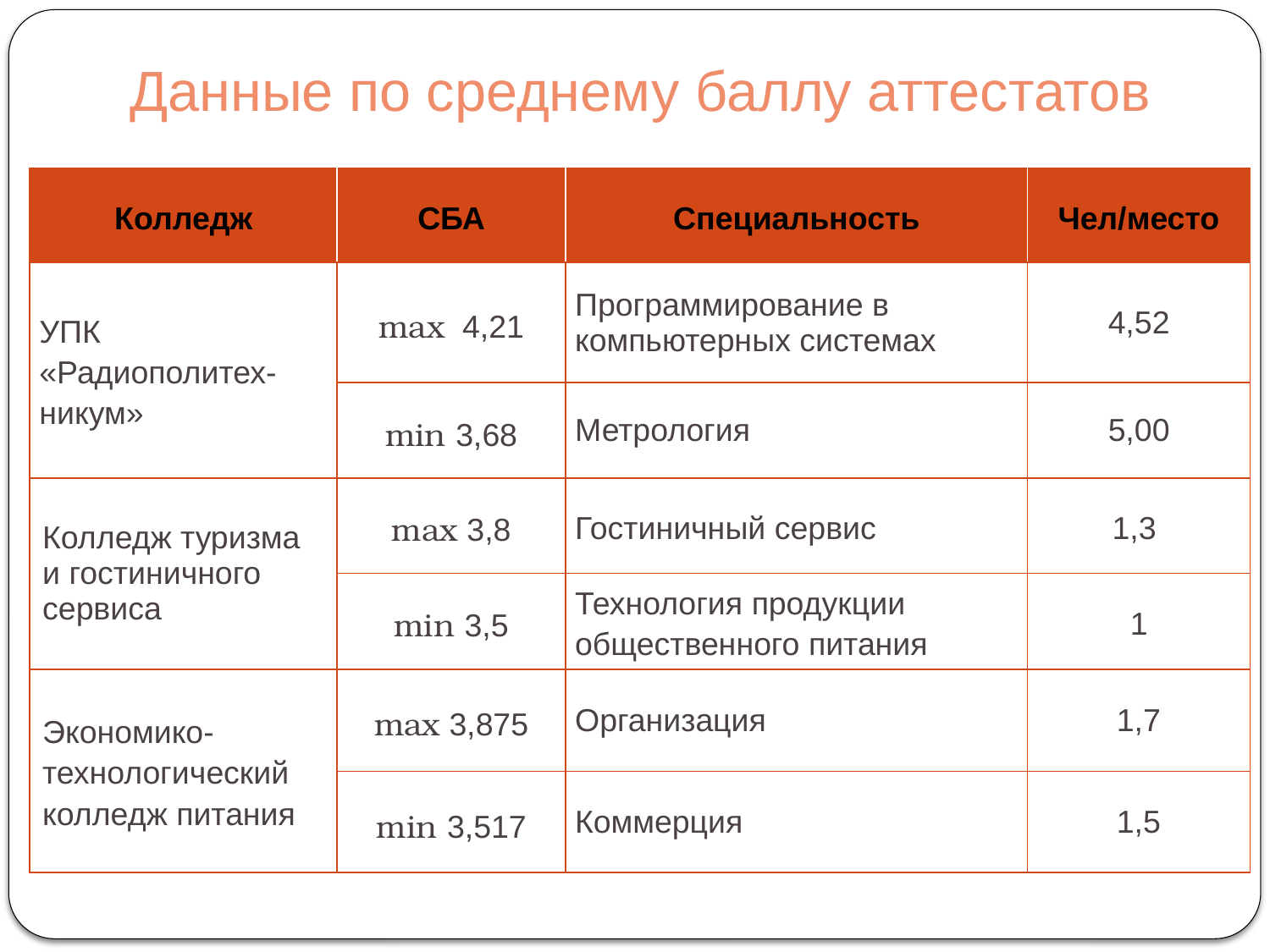

Данные по среднему баллу аттестатов
| Колледж | СБА | Специальность | Чел/место |
| --- | --- | --- | --- |
| УПК «Радиополитех-никум» | max 4,21 | Программирование в компьютерных системах | 4,52 |
|  | min 3,68 | Метрология | 5,00 |
| Колледж туризма и гостиничного сервиса | max 3,8 | Гостиничный сервис | 1,3 |
|  | min 3,5 | Технология продукции общественного питания | 1 |
| Экономико-технологический колледж питания | max 3,875 | Организация | 1,7 |
|  | min 3,517 | Коммерция | 1,5 |